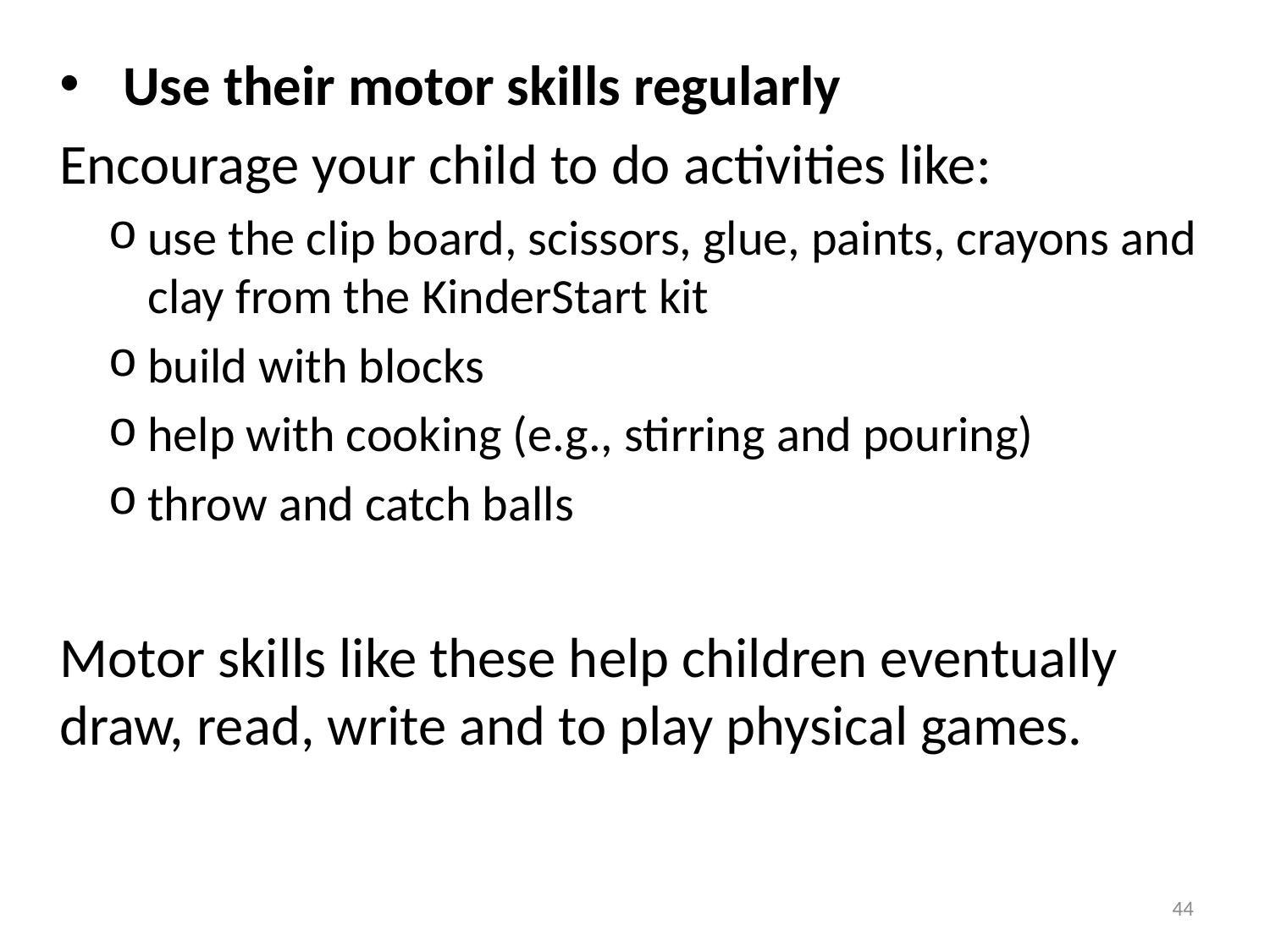

Use their motor skills regularly
Encourage your child to do activities like:
use the clip board, scissors, glue, paints, crayons and clay from the KinderStart kit
build with blocks
help with cooking (e.g., stirring and pouring)
throw and catch balls

Motor skills like these help children eventually draw, read, write and to play physical games.

44